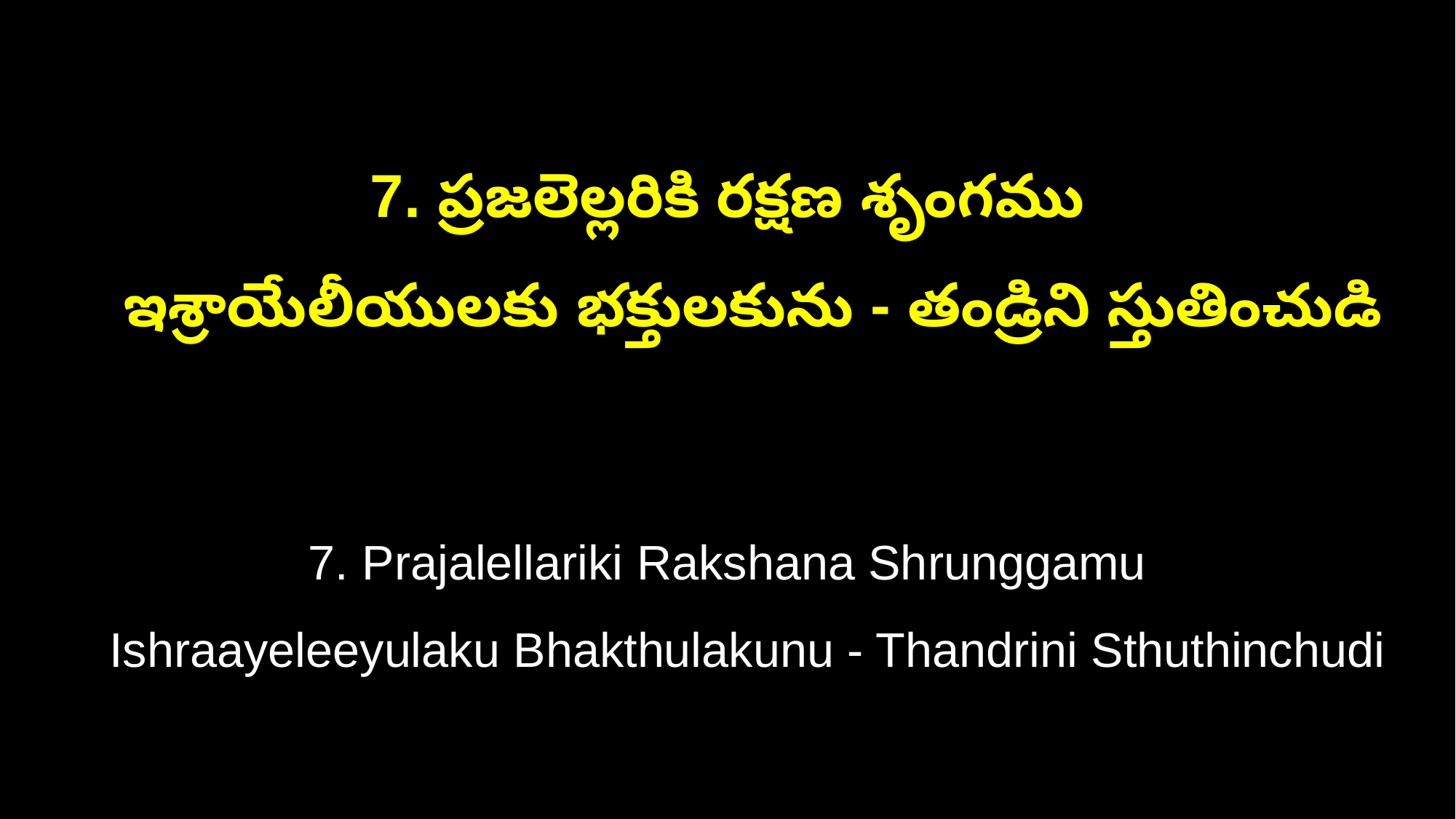

7. ప్రజలెల్లరికి రక్షణ శృంగము
   ఇశ్రాయేలీయులకు భక్తులకును - తండ్రిని స్తుతించుడి
7. Prajalellariki Rakshana Shrunggamu
   Ishraayeleeyulaku Bhakthulakunu - Thandrini Sthuthinchudi